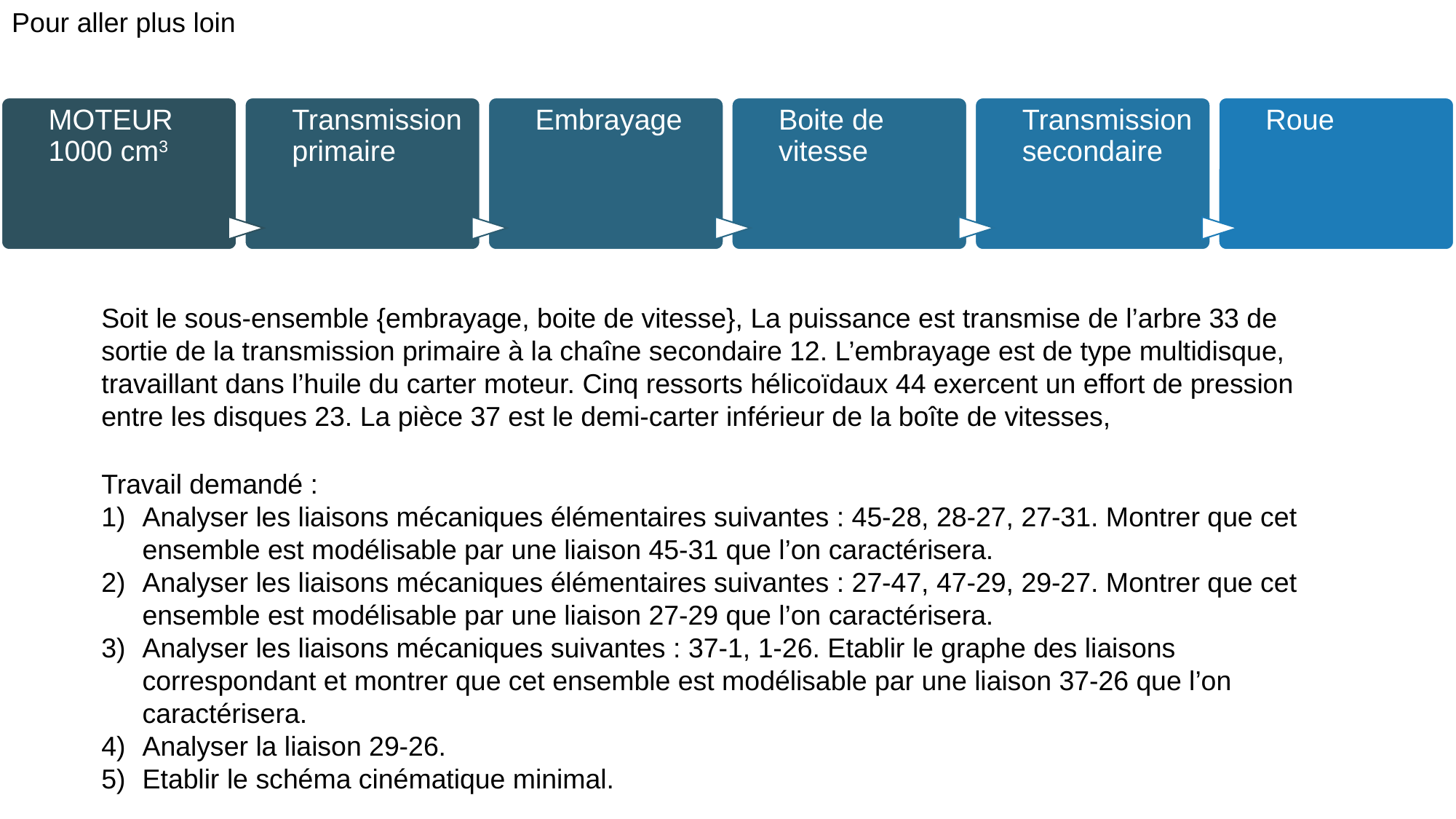

Pour aller plus loin

MOTEUR 1000 cm3

Transmission primaire

Embrayage

Boite de vitesse

Transmission secondaire

Roue
Soit le sous-ensemble {embrayage, boite de vitesse}, La puissance est transmise de l’arbre 33 de sortie de la transmission primaire à la chaîne secondaire 12. L’embrayage est de type multidisque, travaillant dans l’huile du carter moteur. Cinq ressorts hélicoïdaux 44 exercent un effort de pression entre les disques 23. La pièce 37 est le demi-carter inférieur de la boîte de vitesses,
Travail demandé :
Analyser les liaisons mécaniques élémentaires suivantes : 45-28, 28-27, 27-31. Montrer que cet ensemble est modélisable par une liaison 45-31 que l’on caractérisera.
Analyser les liaisons mécaniques élémentaires suivantes : 27-47, 47-29, 29-27. Montrer que cet ensemble est modélisable par une liaison 27-29 que l’on caractérisera.
Analyser les liaisons mécaniques suivantes : 37-1, 1-26. Etablir le graphe des liaisons correspondant et montrer que cet ensemble est modélisable par une liaison 37-26 que l’on caractérisera.
Analyser la liaison 29-26.
Etablir le schéma cinématique minimal.